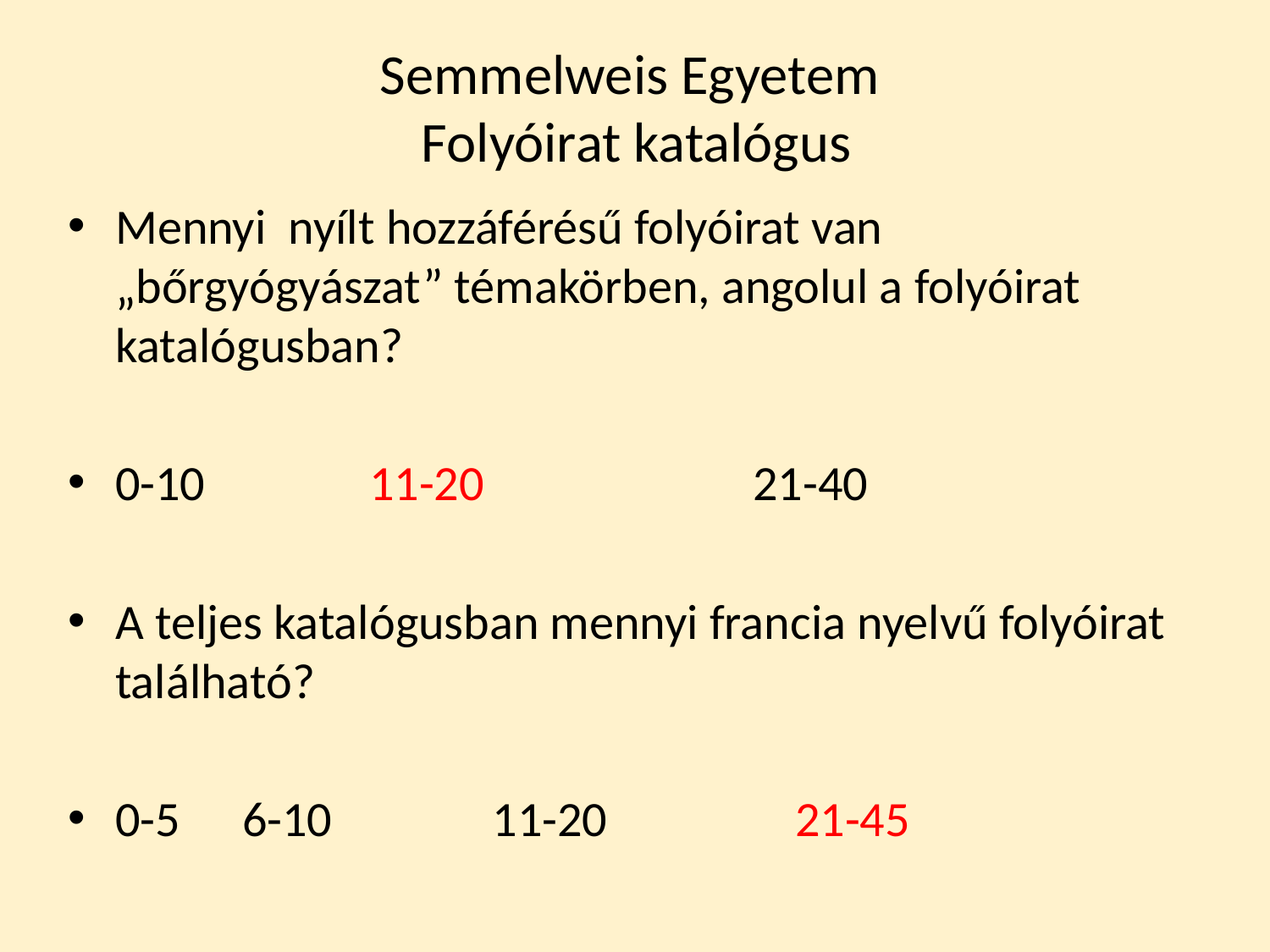

# Semmelweis Egyetem Folyóirat katalógus
Mennyi  nyílt hozzáférésű folyóirat van „bőrgyógyászat” témakörben, angolul a folyóirat katalógusban?

0-10  		11-20                        21-40

A teljes katalógusban mennyi francia nyelvű folyóirat található?

0-5   	6-10   	           11-20   	    21-45